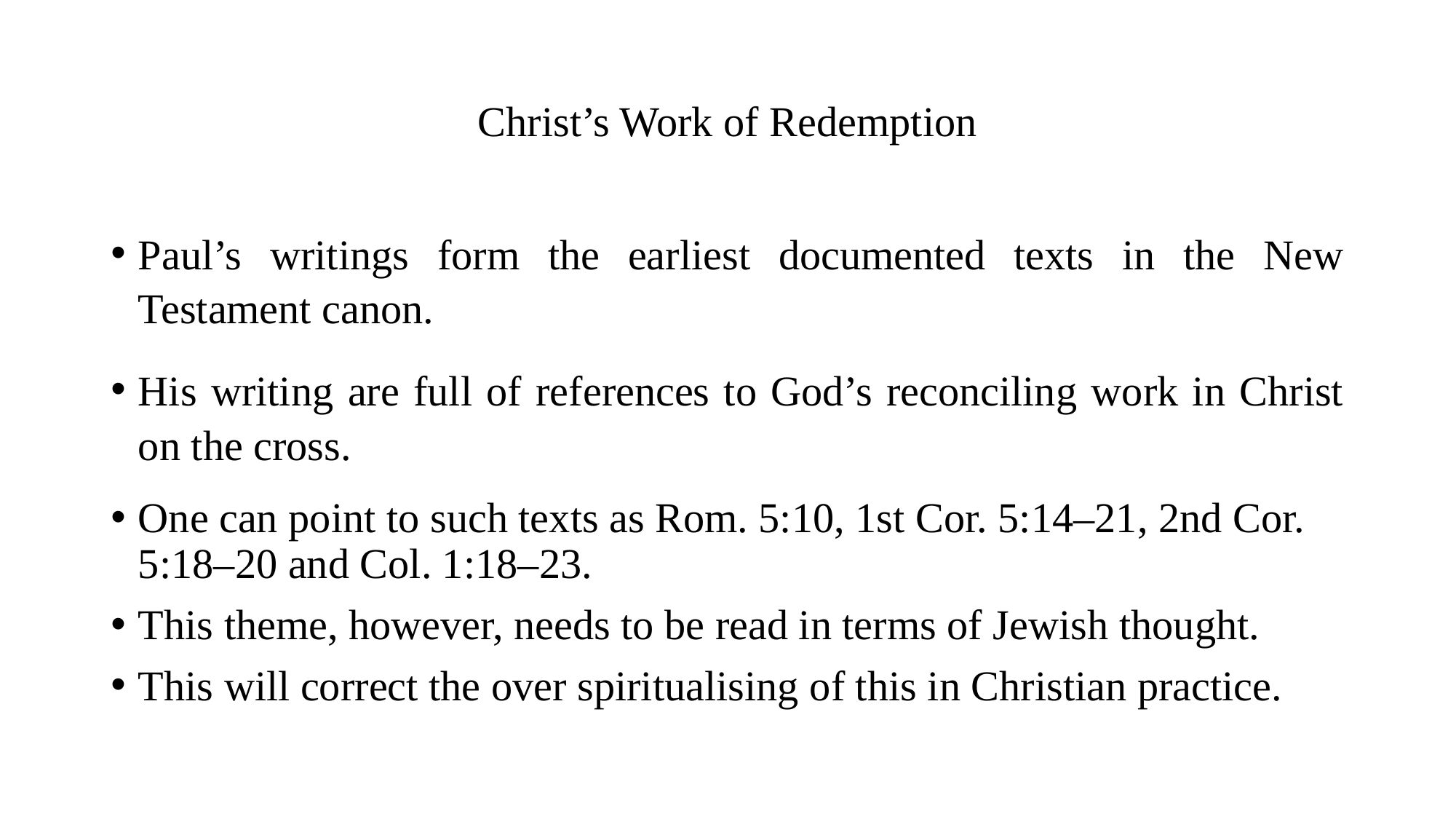

# Christ’s Work of Redemption
Paul’s writings form the earliest documented texts in the New Testament canon.
His writing are full of references to God’s reconciling work in Christ on the cross.
One can point to such texts as Rom. 5:10, 1st Cor. 5:14–21, 2nd Cor. 5:18–20 and Col. 1:18–23.
This theme, however, needs to be read in terms of Jewish thought.
This will correct the over spiritualising of this in Christian practice.